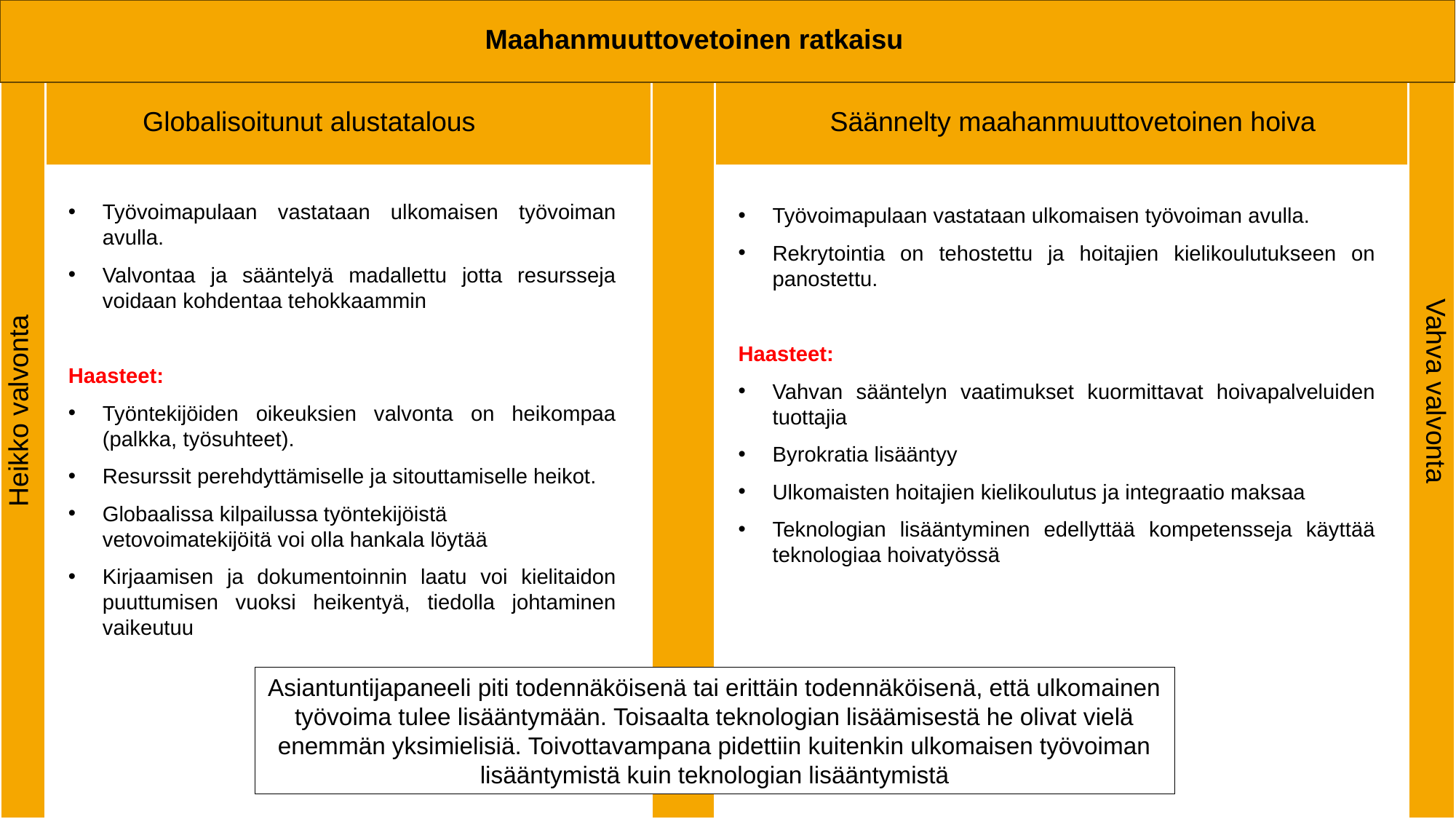

Maahanmuuttovetoinen ratkaisu

Globalisoitunut alustatalous
Säännelty maahanmuuttovetoinen hoiva

Työvoimapulaan vastataan ulkomaisen työvoiman avulla.
Valvontaa ja sääntelyä madallettu jotta resursseja voidaan kohdentaa tehokkaammin

Haasteet:
Työntekijöiden oikeuksien valvonta on heikompaa (palkka, työsuhteet).
Resurssit perehdyttämiselle ja sitouttamiselle heikot.
Globaalissa kilpailussa työntekijöistä vetovoimatekijöitä voi olla hankala löytää
Kirjaamisen ja dokumentoinnin laatu voi kielitaidon puuttumisen vuoksi heikentyä, tiedolla johtaminen vaikeutuu

Työvoimapulaan vastataan ulkomaisen työvoiman avulla.
Rekrytointia on tehostettu ja hoitajien kielikoulutukseen on panostettu.

Haasteet:
Vahvan sääntelyn vaatimukset kuormittavat hoivapalveluiden tuottajia
Byrokratia lisääntyy
Ulkomaisten hoitajien kielikoulutus ja integraatio maksaa
Teknologian lisääntyminen edellyttää kompetensseja käyttää teknologiaa hoivatyössä
Vahva valvonta
Heikko valvonta
Asiantuntijapaneeli piti todennäköisenä tai erittäin todennäköisenä, että ulkomainen työvoima tulee lisääntymään. Toisaalta teknologian lisäämisestä he olivat vielä enemmän yksimielisiä. Toivottavampana pidettiin kuitenkin ulkomaisen työvoiman lisääntymistä kuin teknologian lisääntymistä